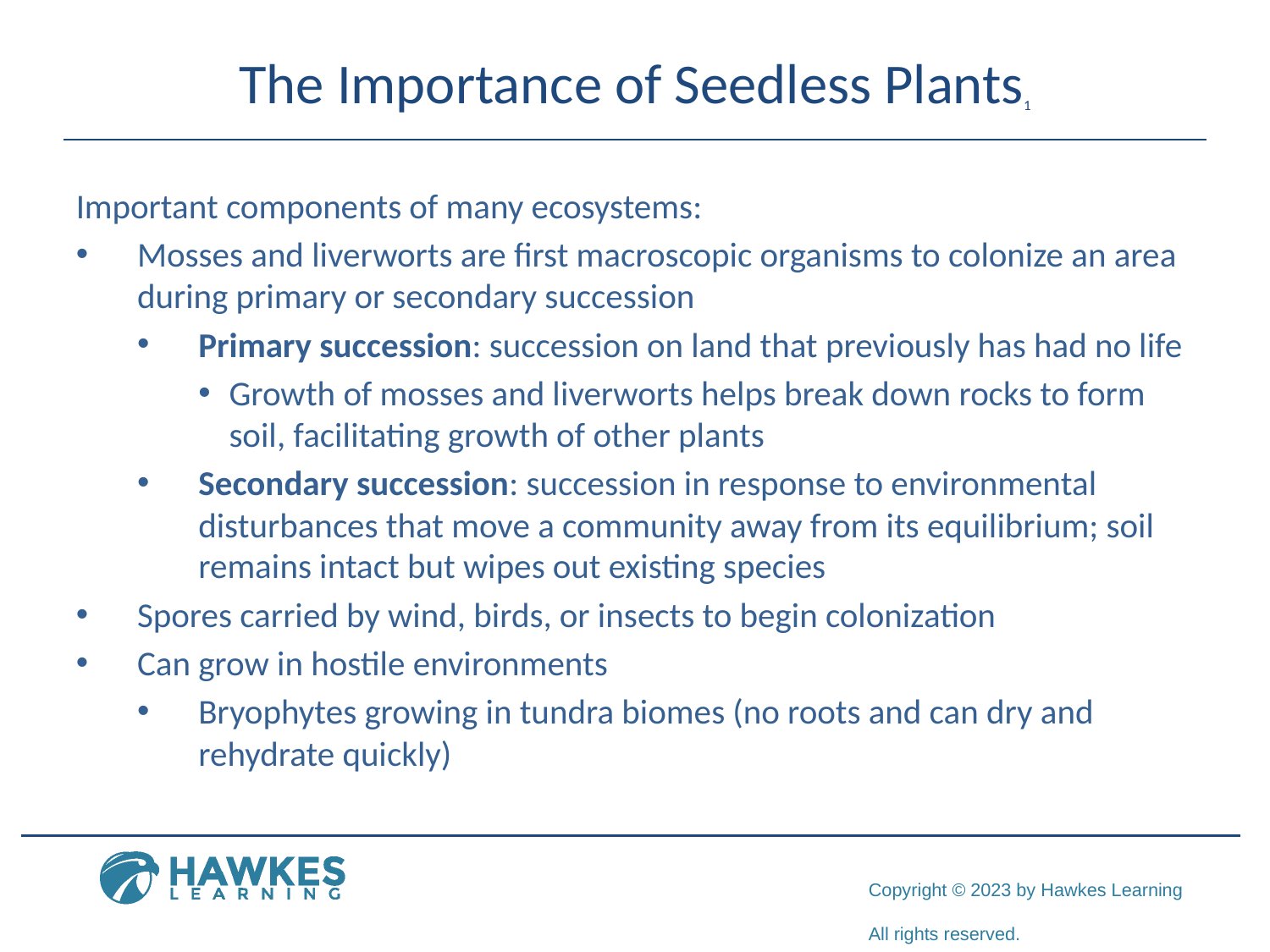

# The Importance of Seedless Plants1
Important components of many ecosystems:
Mosses and liverworts are first macroscopic organisms to colonize an area during primary or secondary succession
Primary succession: succession on land that previously has had no life
Growth of mosses and liverworts helps break down rocks to form soil, facilitating growth of other plants
Secondary succession: succession in response to environmental disturbances that move a community away from its equilibrium; soil remains intact but wipes out existing species
Spores carried by wind, birds, or insects to begin colonization
Can grow in hostile environments
Bryophytes growing in tundra biomes (no roots and can dry and rehydrate quickly)